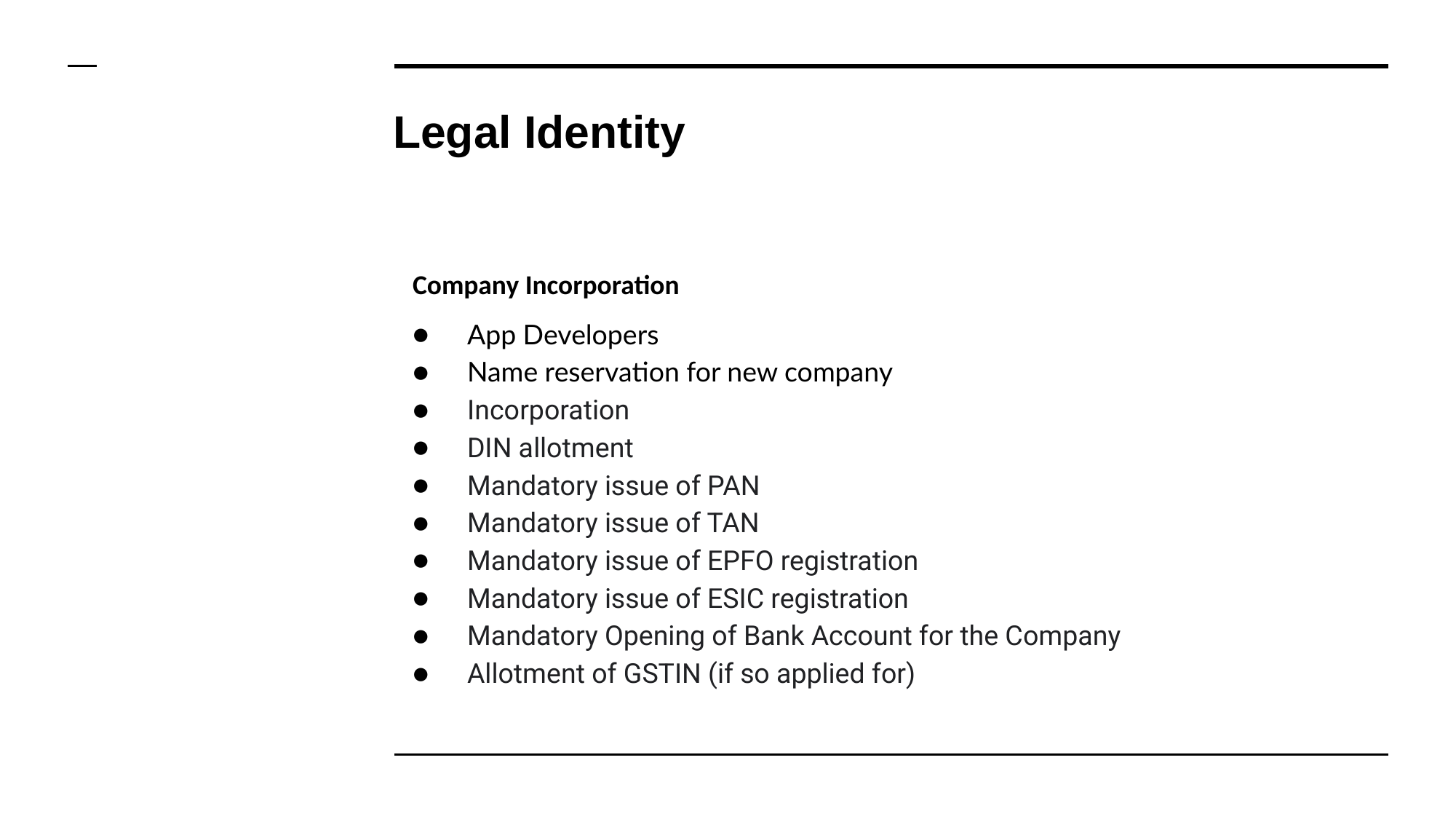

# Legal Identity
Company Incorporation
App Developers
Name reservation for new company
Incorporation
DIN allotment
Mandatory issue of PAN
Mandatory issue of TAN
Mandatory issue of EPFO registration
Mandatory issue of ESIC registration
Mandatory Opening of Bank Account for the Company
Allotment of GSTIN (if so applied for)